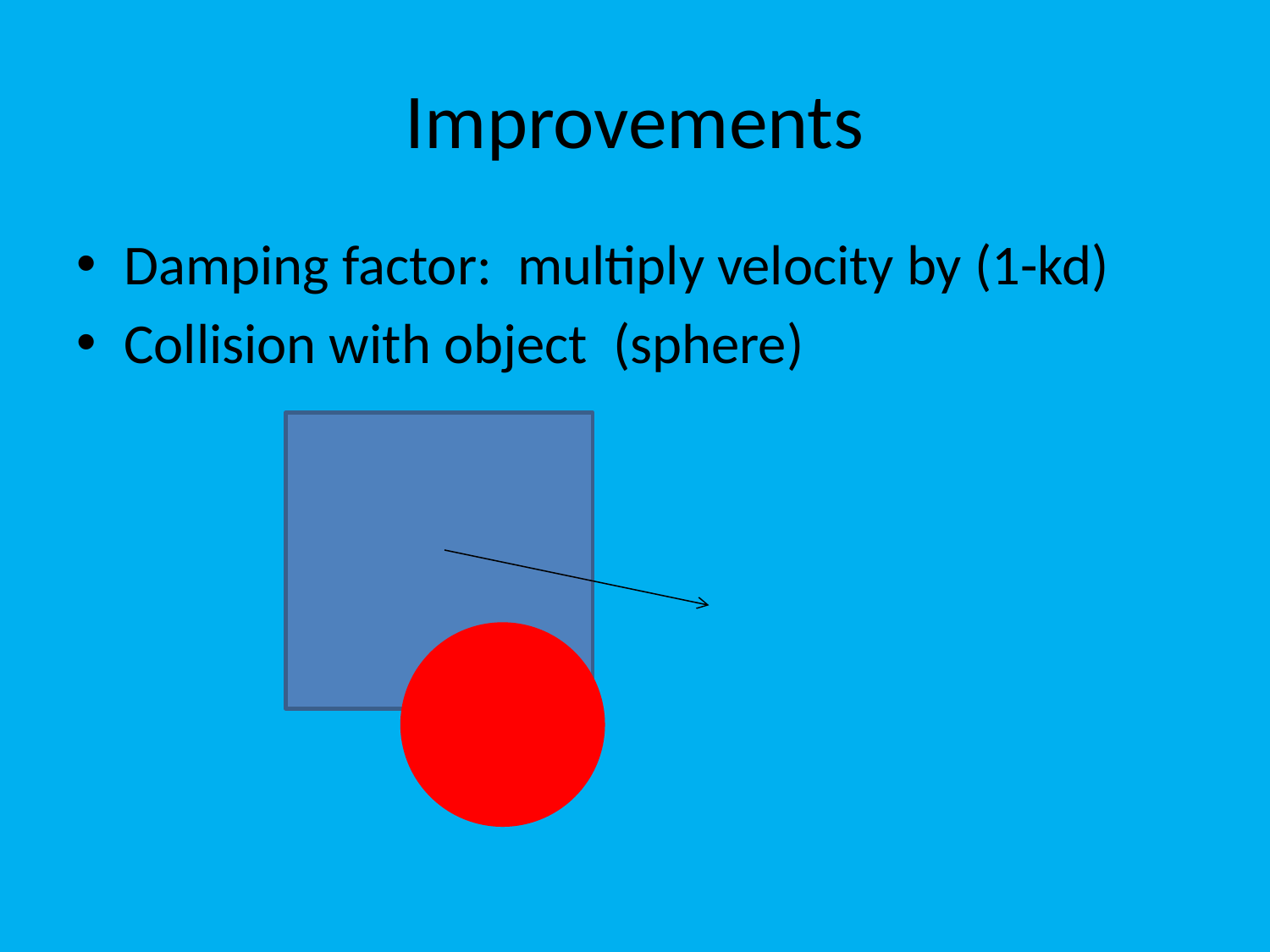

# Improvements

Damping factor:  multiply velocity by (1-kd)
Collision with object  (sphere)